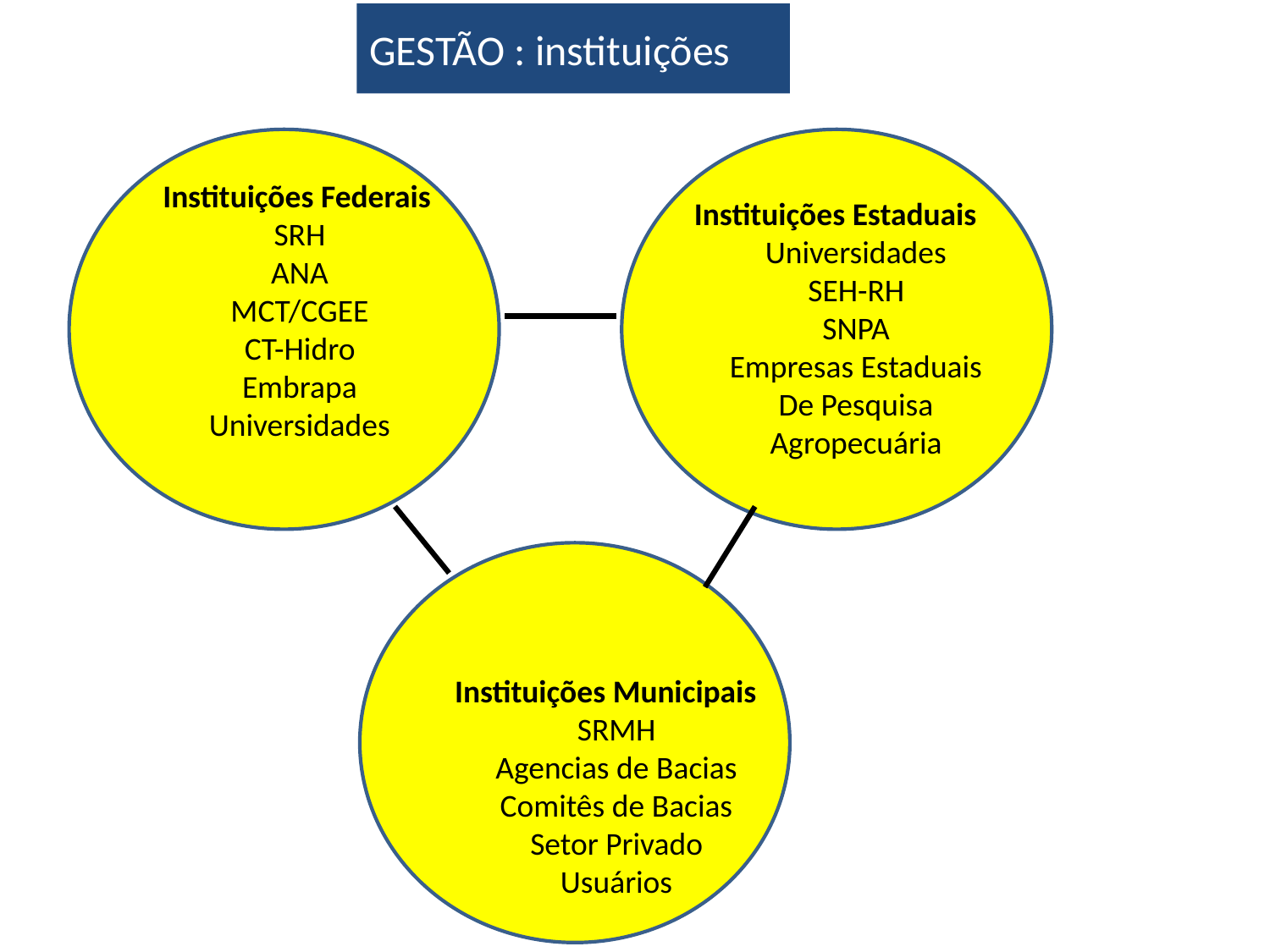

GESTÃO : instituições

Instituições Federais
SRH
ANA
MCT/CGEE
CT-Hidro
Embrapa
Universidades

Instituições Estaduais
Universidades
SEH-RH
SNPA
Empresas Estaduais
De Pesquisa Agropecuária

Instituições Municipais
SRMH
Agencias de Bacias
Comitês de Bacias
Setor Privado
Usuários